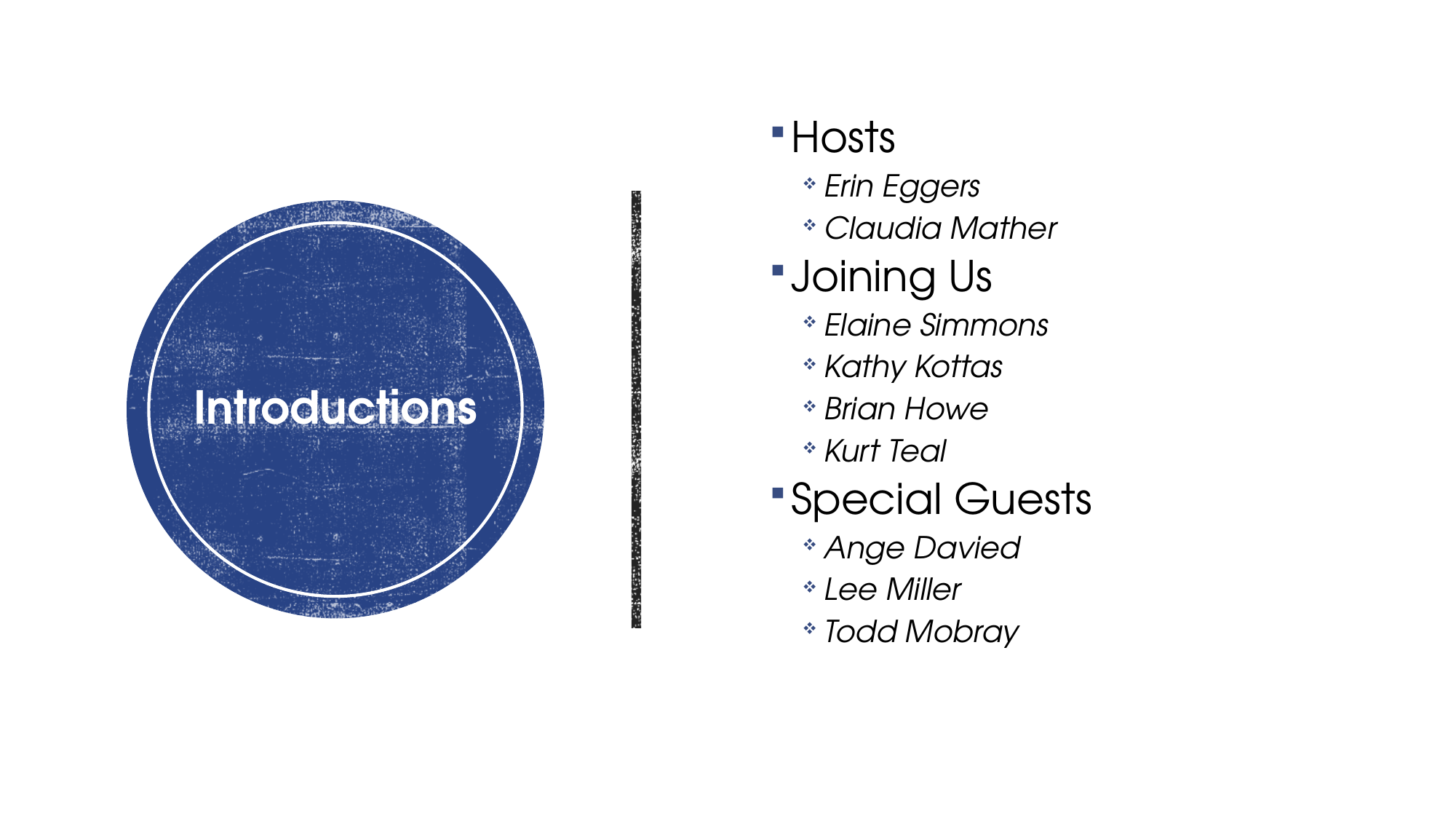

Hosts
Erin Eggers
Claudia Mather
Joining Us
Elaine Simmons
Kathy Kottas
Brian Howe
Kurt Teal
Special Guests
Ange Davied
Lee Miller
Todd Mobray

# Introductions